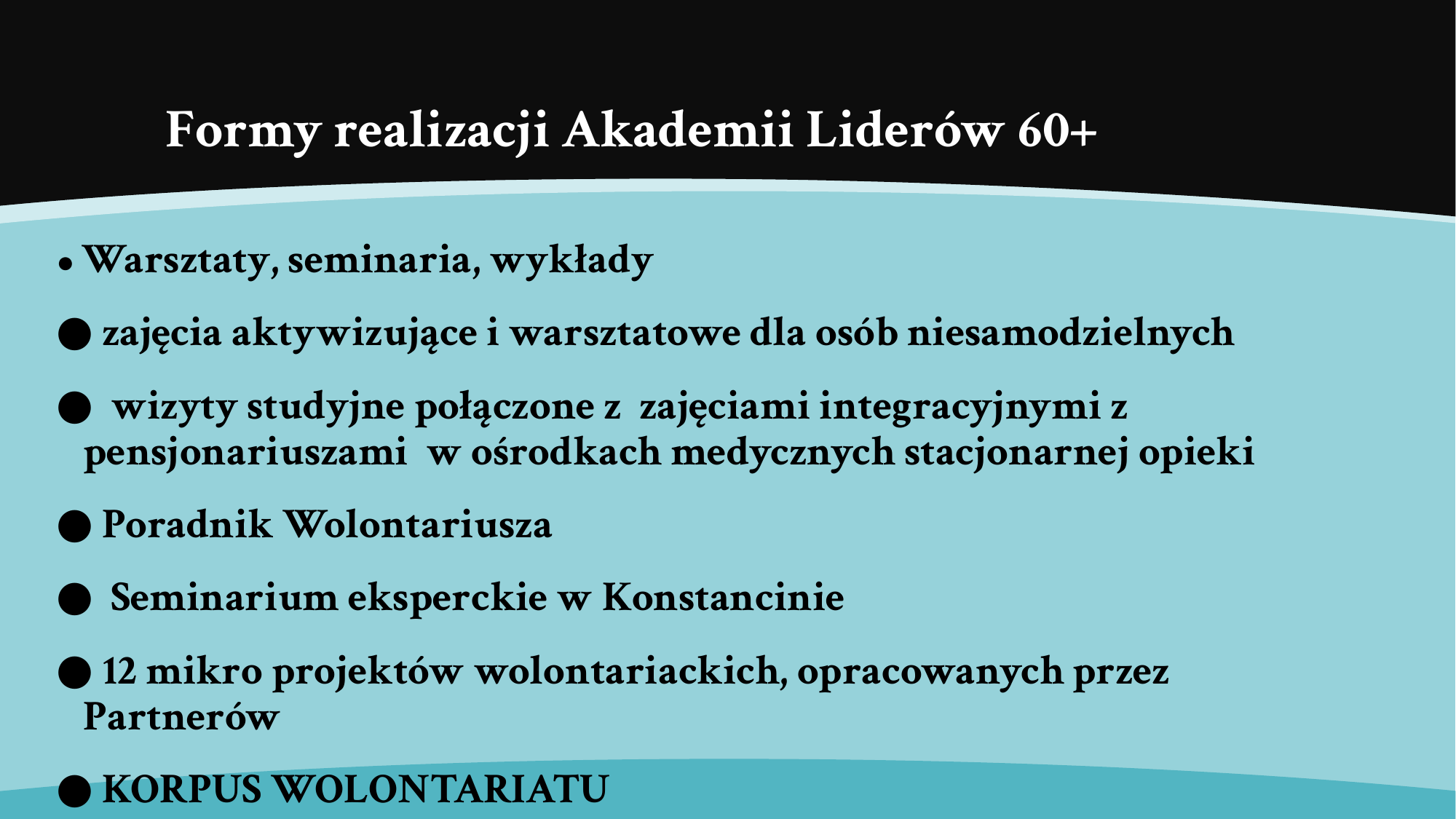

# Formy realizacji Akademii Liderów 60+
● Warsztaty, seminaria, wykłady
● zajęcia aktywizujące i warsztatowe dla osób niesamodzielnych
●  wizyty studyjne połączone z  zajęciami integracyjnymi z  pensjonariuszami  w ośrodkach medycznych stacjonarnej opieki
● Poradnik Wolontariusza
●  Seminarium eksperckie w Konstancinie
● 12 mikro projektów wolontariackich, opracowanych przez Partnerów
● KORPUS WOLONTARIATU